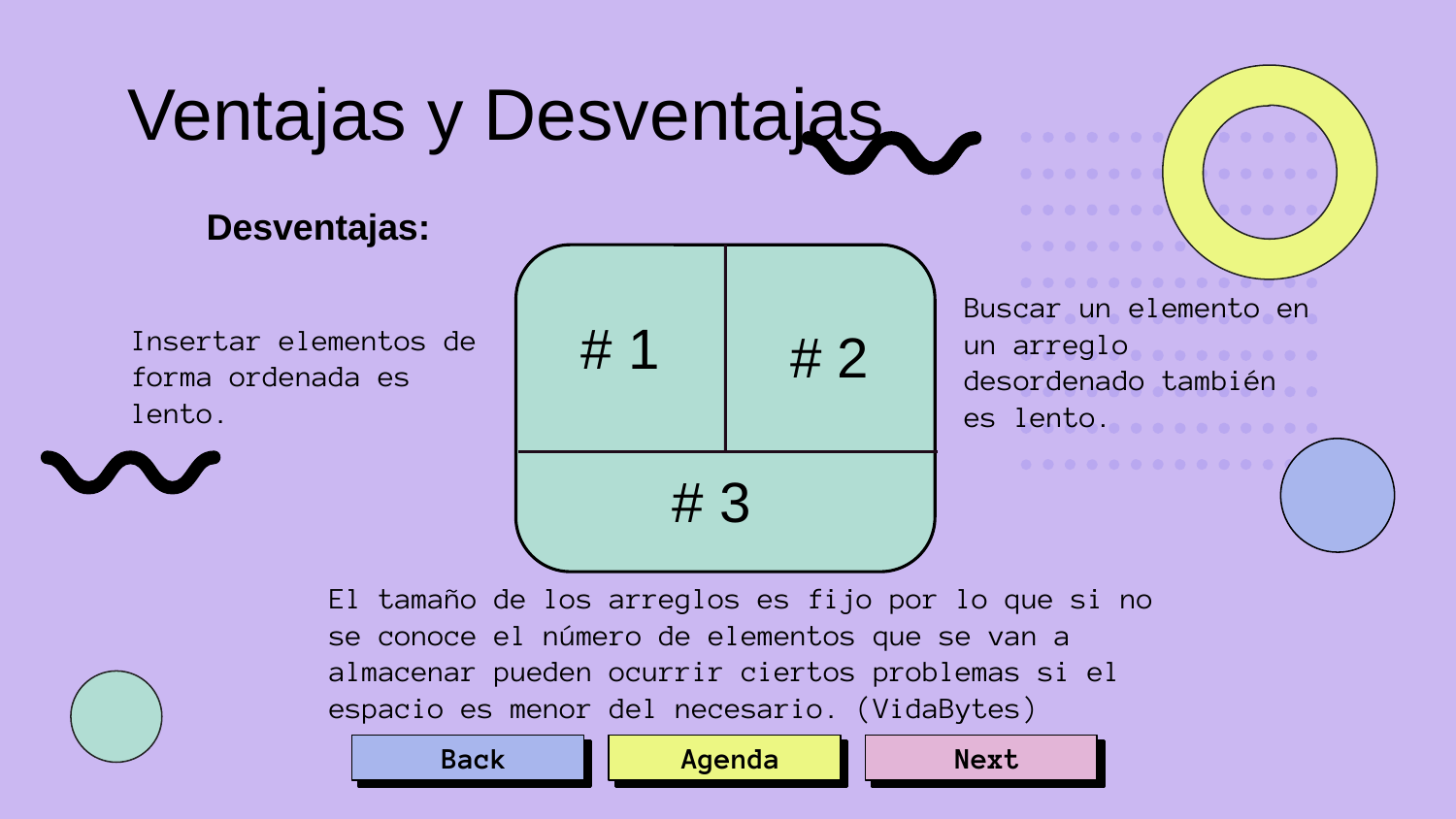

# Ventajas y Desventajas
Desventajas:

# 1
# 2
Buscar un elemento en un arreglo desordenado también es lento.
Insertar elementos de forma ordenada es lento.
# 3
El tamaño de los arreglos es fijo por lo que si no se conoce el número de elementos que se van a almacenar pueden ocurrir ciertos problemas si el espacio es menor del necesario. (VidaBytes)

Back

Next

Agenda